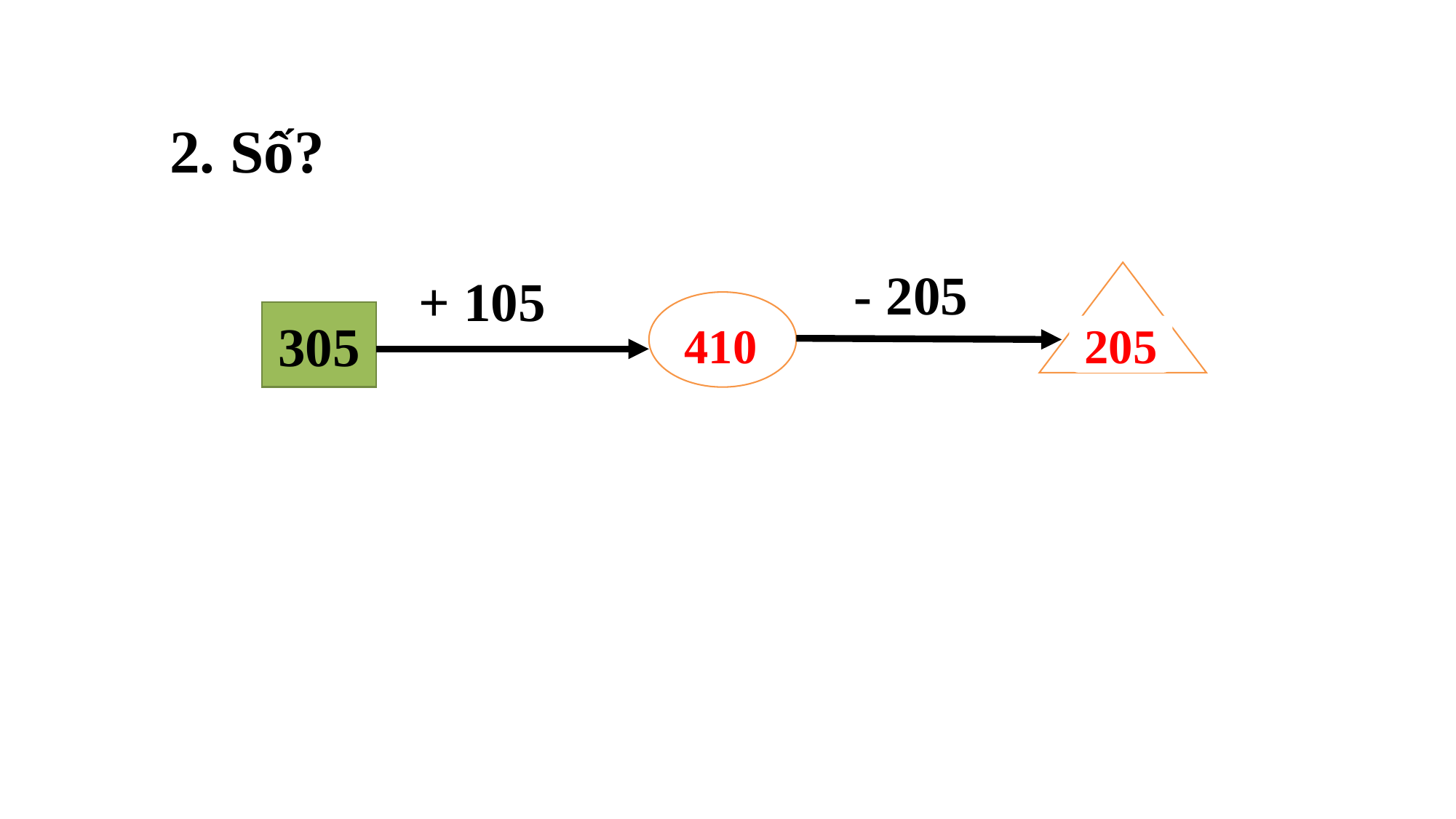

2. Số?
- 205
+ 105
?
?
305
410
205